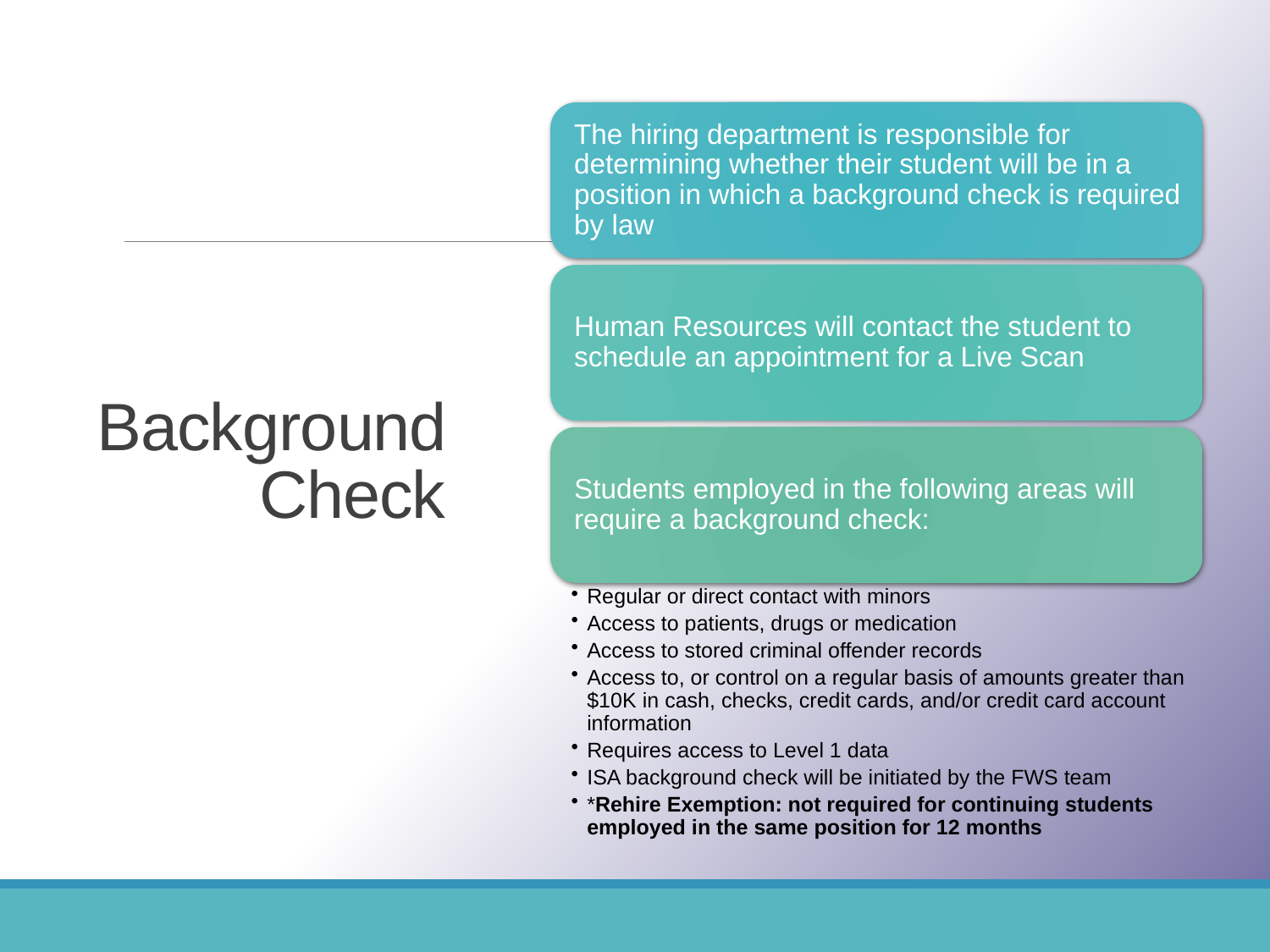

The hiring department is responsible for determining whether their student will be in a position in which a background check is required by law
Human Resources will contact the student to schedule an appointment for a Live Scan
Students employed in the following areas will require a background check:
Regular or direct contact with minors
Access to patients, drugs or medication
Access to stored criminal offender records
Access to, or control on a regular basis of amounts greater than $10K in cash, checks, credit cards, and/or credit card account information
Requires access to Level 1 data
ISA background check will be initiated by the FWS team
*Rehire Exemption: not required for continuing students employed in the same position for 12 months
# Background Check